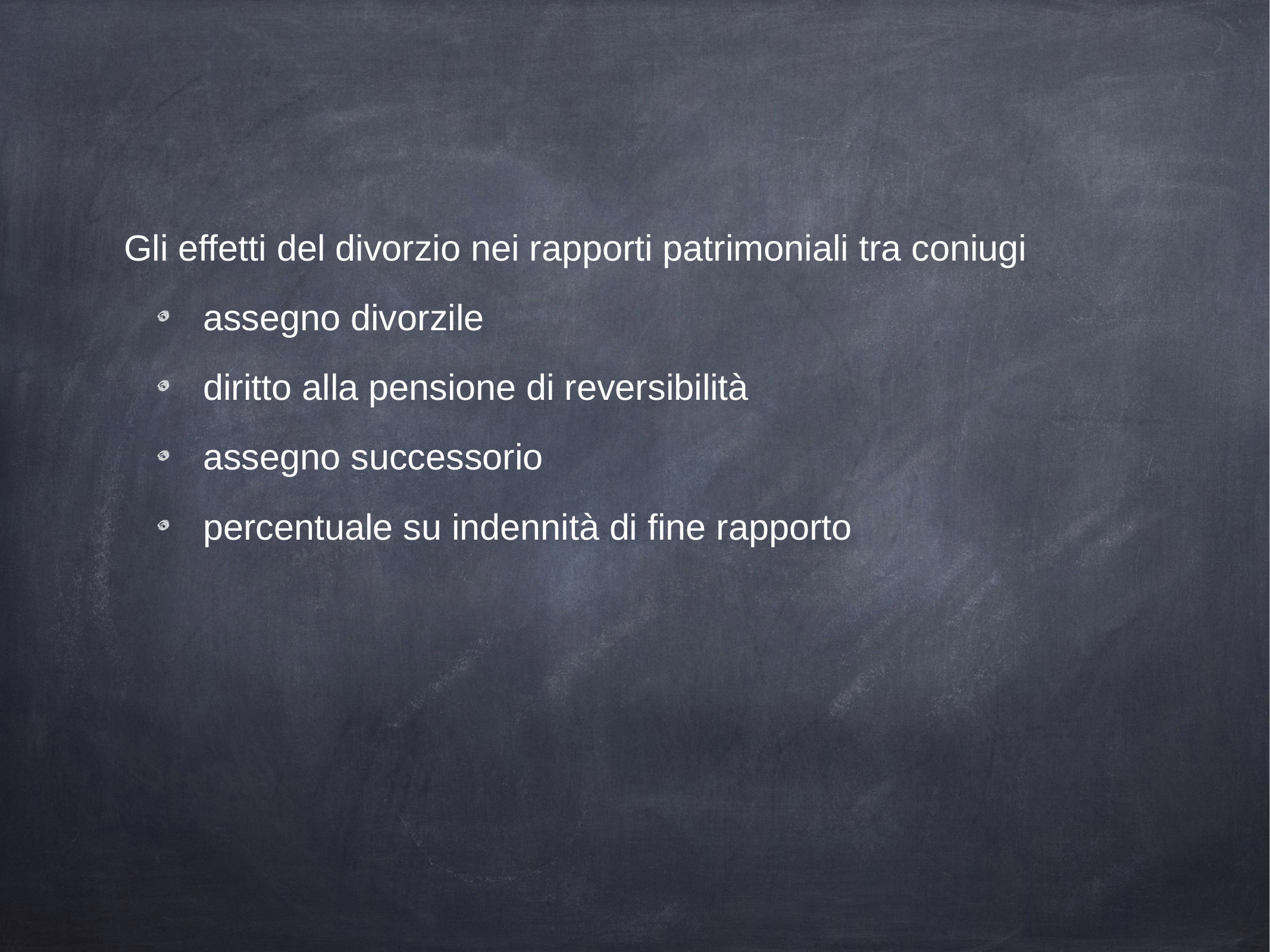

Gli effetti del divorzio nei rapporti patrimoniali tra coniugi
assegno divorzile
diritto alla pensione di reversibilità
assegno successorio
percentuale su indennità di fine rapporto